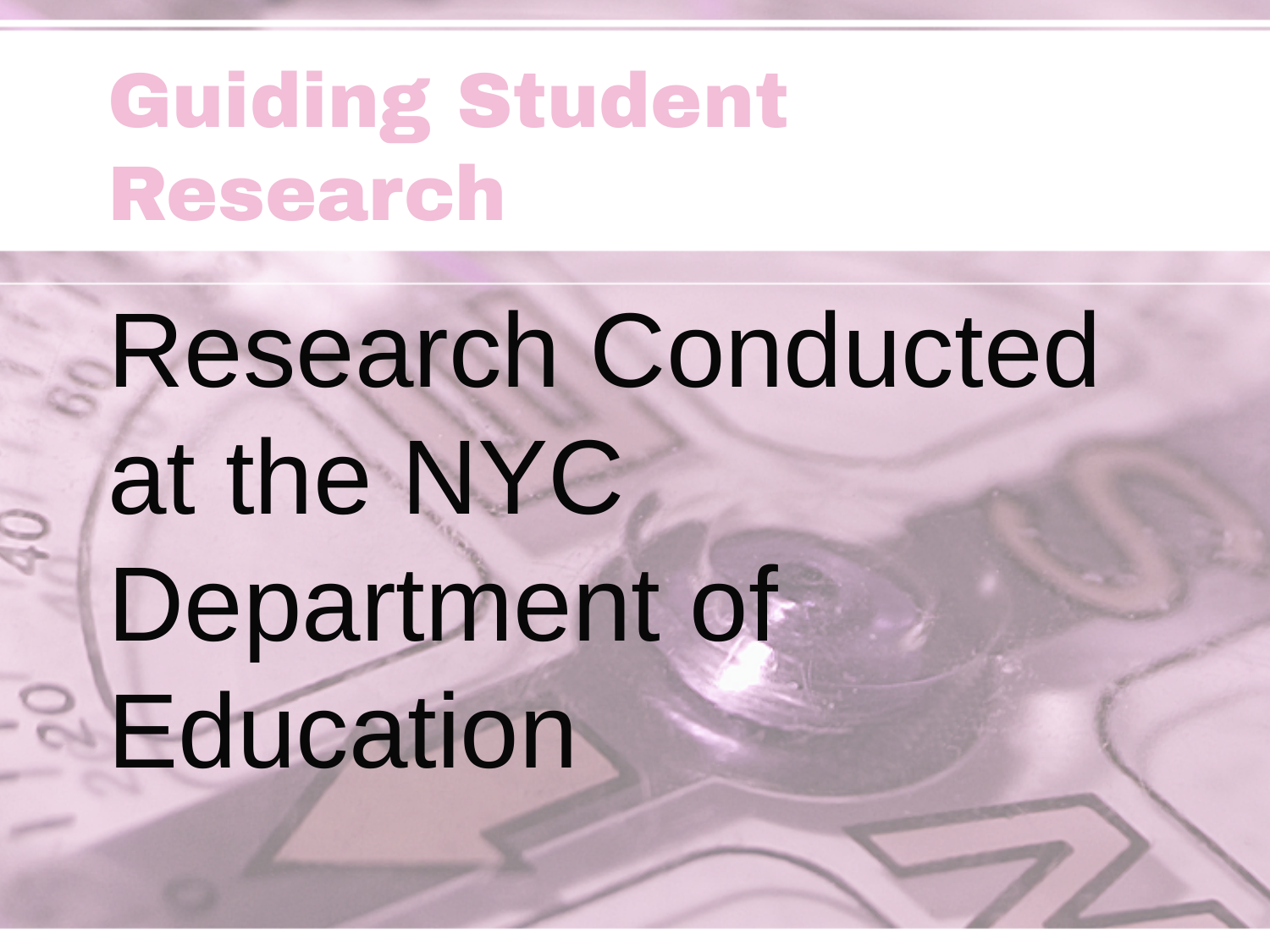

# Guiding Student Research
Research Conducted at the NYC Department of Education